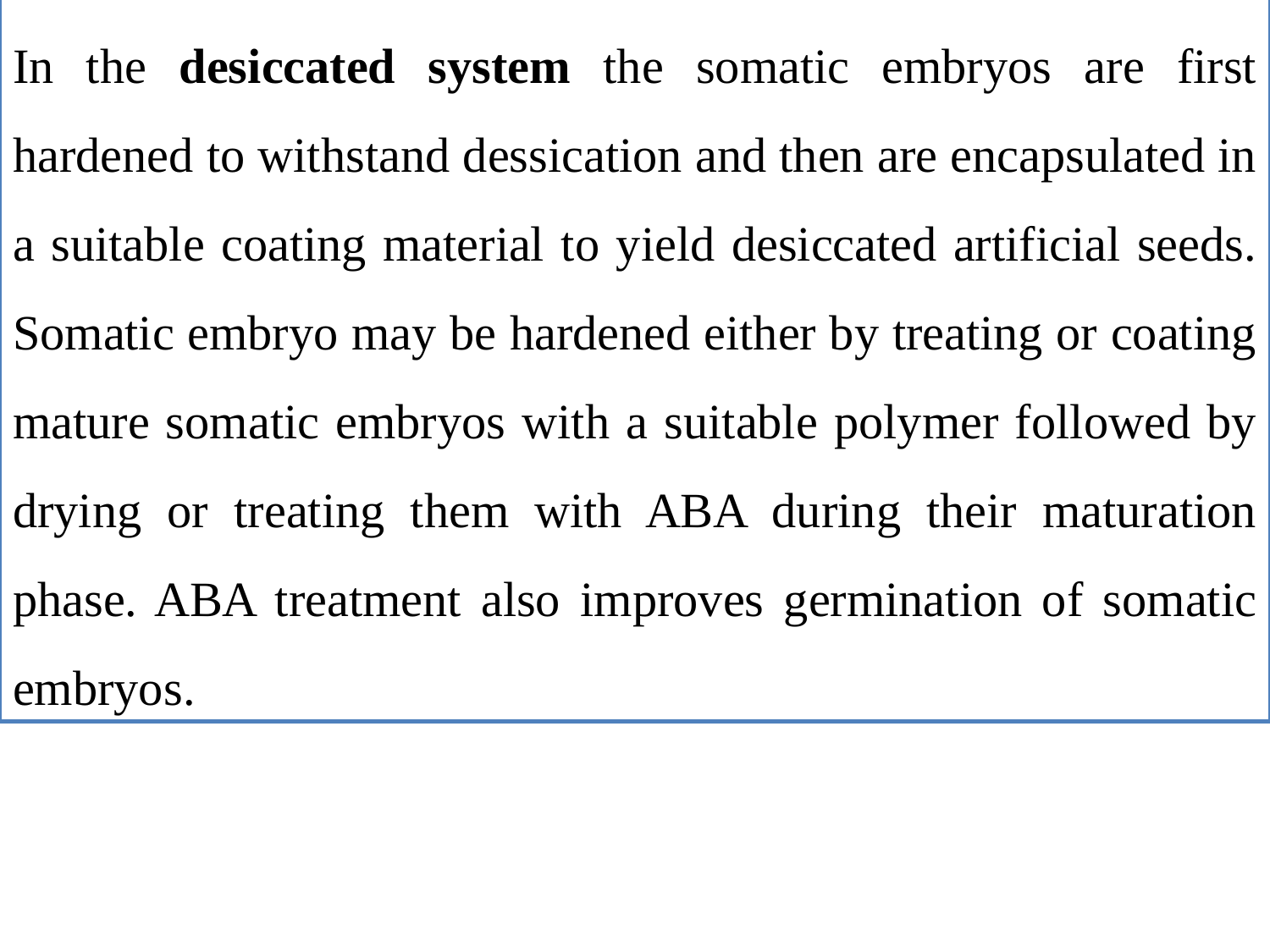

In the desiccated system the somatic embryos are first hardened to withstand dessication and then are encapsulated in a suitable coating material to yield desiccated artificial seeds. Somatic embryo may be hardened either by treating or coating mature somatic embryos with a suitable polymer followed by drying or treating them with ABA during their maturation phase. ABA treatment also improves germination of somatic embryos.